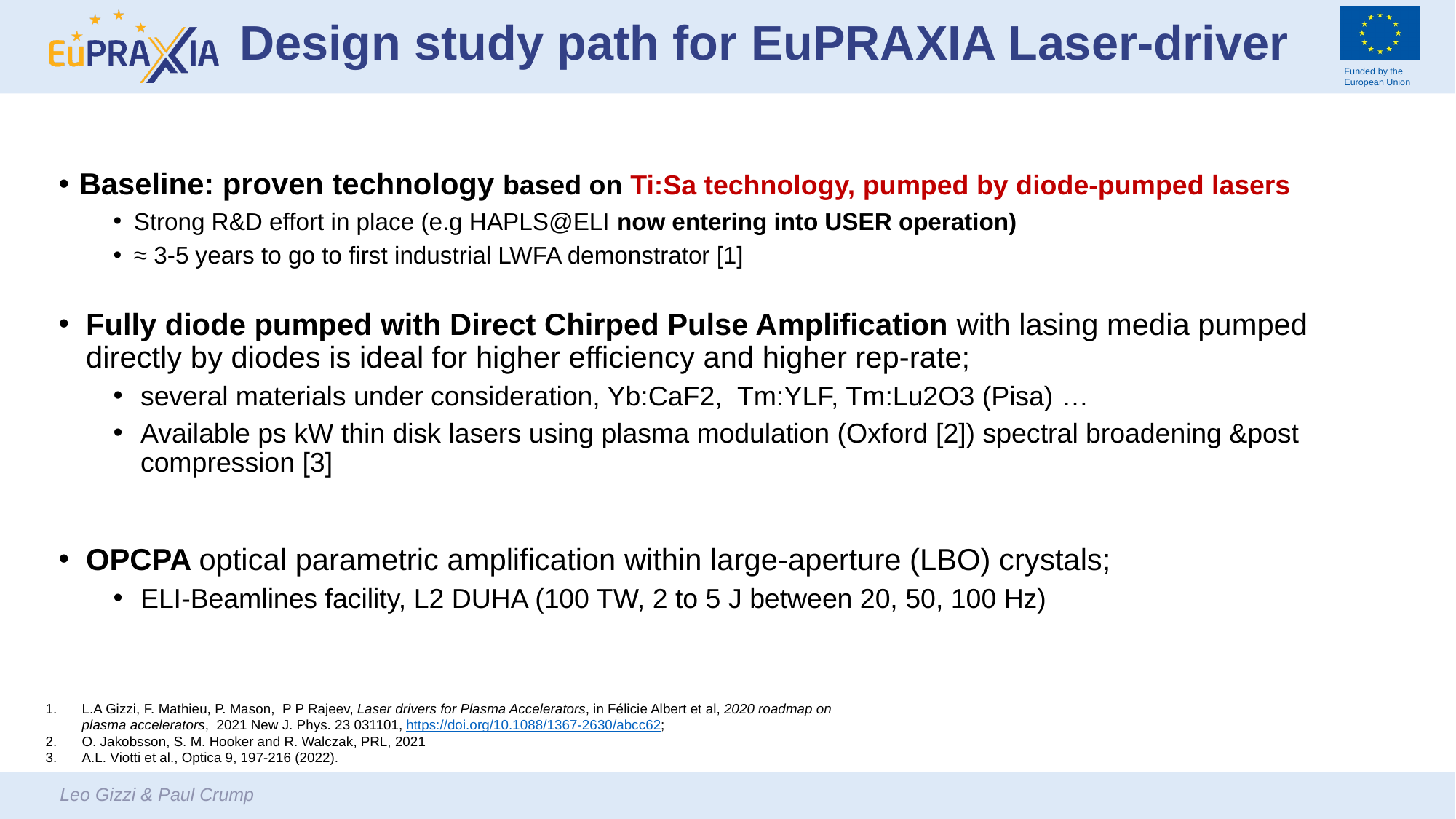

# Design study path for EuPRAXIA Laser-driver

Baseline: proven technology based on Ti:Sa technology, pumped by diode-pumped lasers
Strong R&D effort in place (e.g HAPLS@ELI now entering into USER operation)
≈ 3-5 years to go to first industrial LWFA demonstrator [1]

Fully diode pumped with Direct Chirped Pulse Amplification with lasing media pumped directly by diodes is ideal for higher efficiency and higher rep-rate;
several materials under consideration, Yb:CaF2,  Tm:YLF, Tm:Lu2O3 (Pisa) …
Available ps kW thin disk lasers using plasma modulation (Oxford [2]) spectral broadening &post compression [3]

OPCPA optical parametric amplification within large-aperture (LBO) crystals;
ELI-Beamlines facility, L2 DUHA (100 TW, 2 to 5 J between 20, 50, 100 Hz)

L.A Gizzi, F. Mathieu, P. Mason,  P P Rajeev, Laser drivers for Plasma Accelerators, in Félicie Albert et al, 2020 roadmap on plasma accelerators,  2021 New J. Phys. 23 031101, https://doi.org/10.1088/1367-2630/abcc62;
O. Jakobsson, S. M. Hooker and R. Walczak, PRL, 2021
A.L. Viotti et al., Optica 9, 197-216 (2022).
Leo Gizzi & Paul Crump